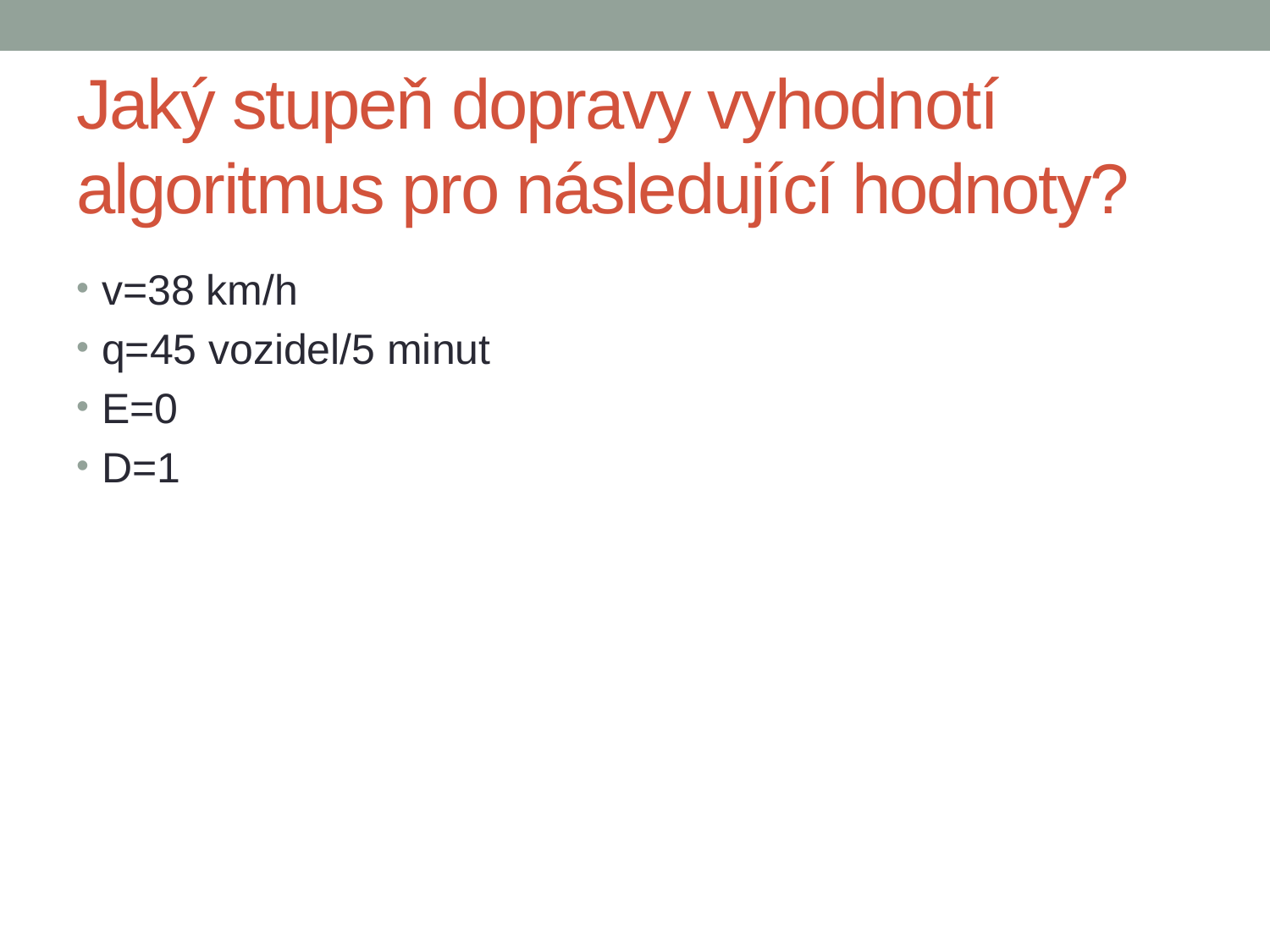

# Jaký stupeň dopravy vyhodnotí algoritmus pro následující hodnoty?
v=38 km/h
q=45 vozidel/5 minut
E=0
D=1